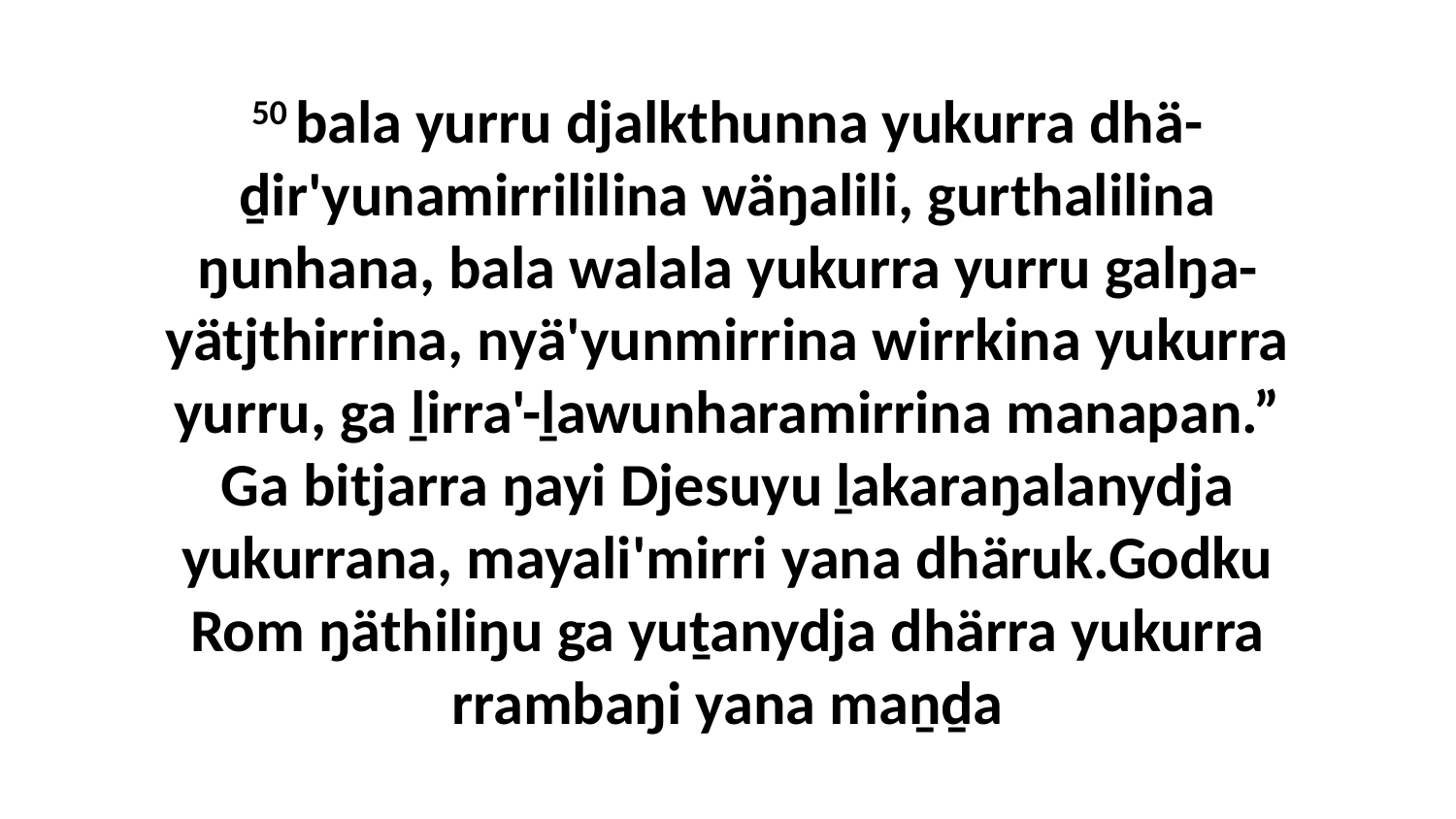

50 bala yurru djalkthunna yukurra dhä-ḏir'yunamirrililina wäŋalili, gurthalilina ŋunhana, bala walala yukurra yurru galŋa-yätjthirrina, nyä'yunmirrina wirrkina yukurra yurru, ga ḻirra'-ḻawunharamirrina manapan.” Ga bitjarra ŋayi Djesuyu ḻakaraŋalanydja yukurrana, mayali'mirri yana dhäruk.Godku Rom ŋäthiliŋu ga yuṯanydja dhärra yukurra rrambaŋi yana maṉḏa